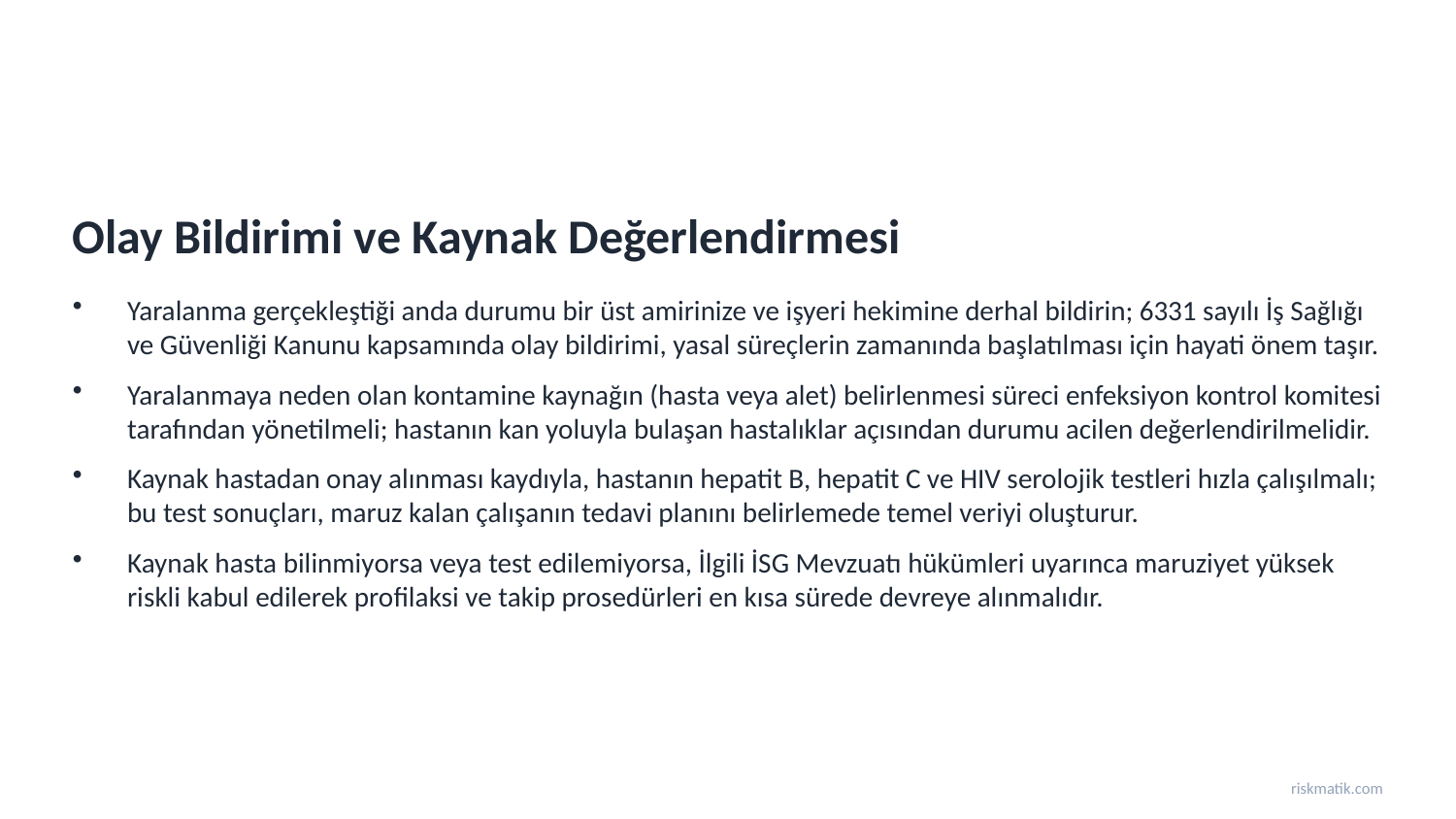

Olay Bildirimi ve Kaynak Değerlendirmesi
Yaralanma gerçekleştiği anda durumu bir üst amirinize ve işyeri hekimine derhal bildirin; 6331 sayılı İş Sağlığı ve Güvenliği Kanunu kapsamında olay bildirimi, yasal süreçlerin zamanında başlatılması için hayati önem taşır.
Yaralanmaya neden olan kontamine kaynağın (hasta veya alet) belirlenmesi süreci enfeksiyon kontrol komitesi tarafından yönetilmeli; hastanın kan yoluyla bulaşan hastalıklar açısından durumu acilen değerlendirilmelidir.
Kaynak hastadan onay alınması kaydıyla, hastanın hepatit B, hepatit C ve HIV serolojik testleri hızla çalışılmalı; bu test sonuçları, maruz kalan çalışanın tedavi planını belirlemede temel veriyi oluşturur.
Kaynak hasta bilinmiyorsa veya test edilemiyorsa, İlgili İSG Mevzuatı hükümleri uyarınca maruziyet yüksek riskli kabul edilerek profilaksi ve takip prosedürleri en kısa sürede devreye alınmalıdır.
riskmatik.com